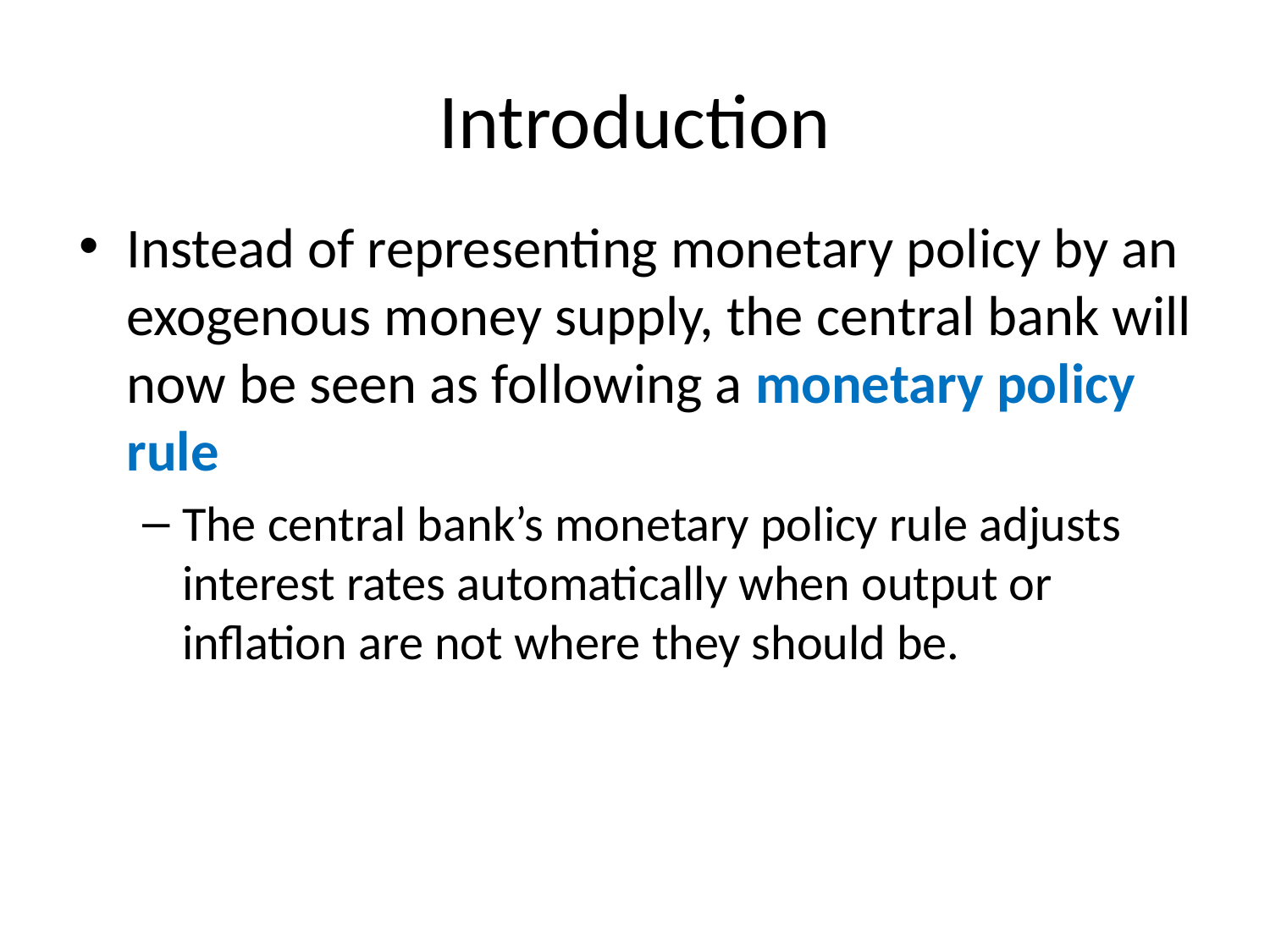

# Introduction
Instead of representing monetary policy by an exogenous money supply, the central bank will now be seen as following a monetary policy rule
The central bank’s monetary policy rule adjusts interest rates automatically when output or inflation are not where they should be.